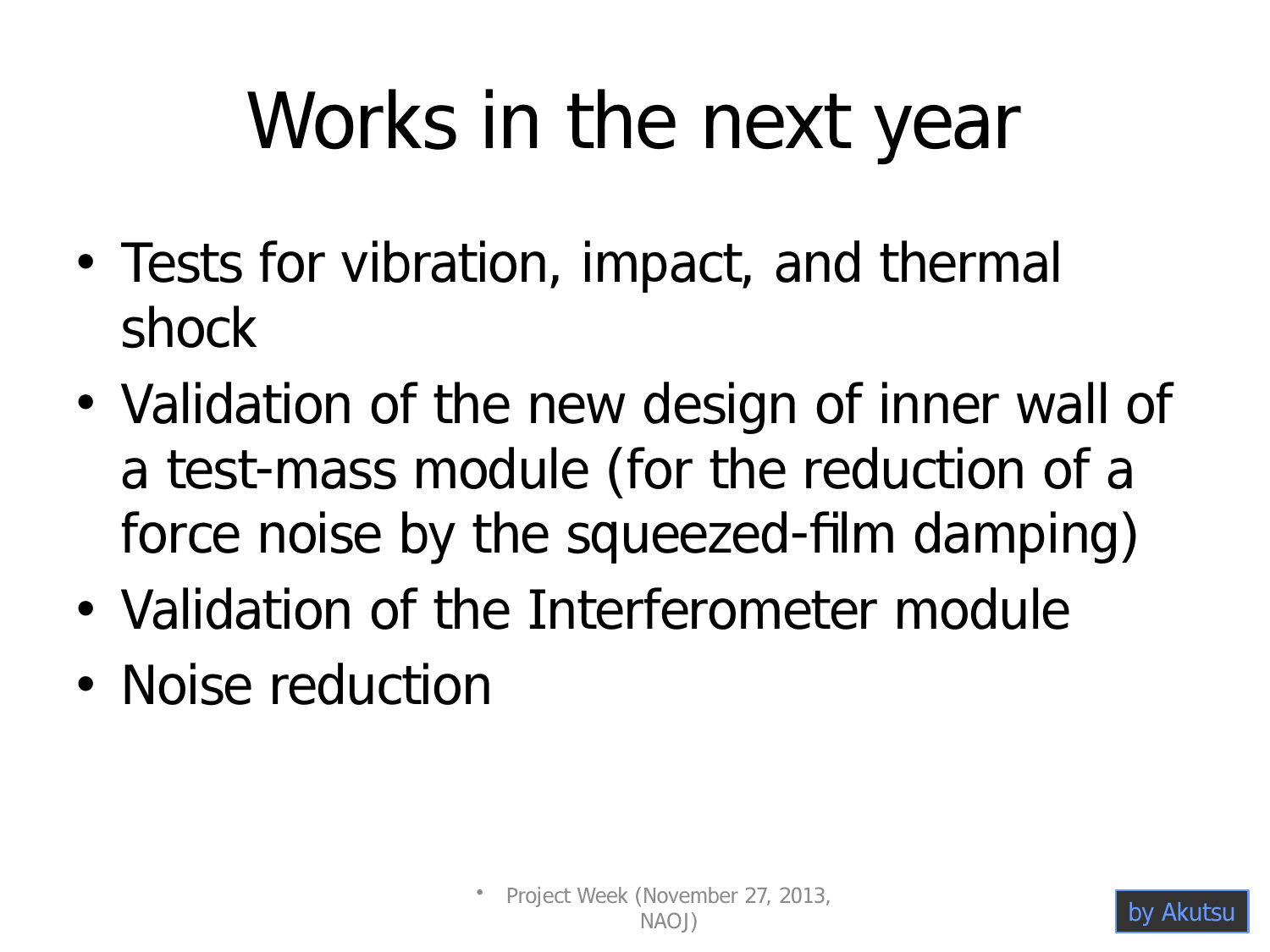

# Works in the next year
Tests for vibration, impact, and thermal shock
Validation of the new design of inner wall of a test-mass module (for the reduction of a force noise by the squeezed-film damping)
Validation of the Interferometer module
Noise reduction

Project Week (November 27, 2013, NAOJ)
by Akutsu